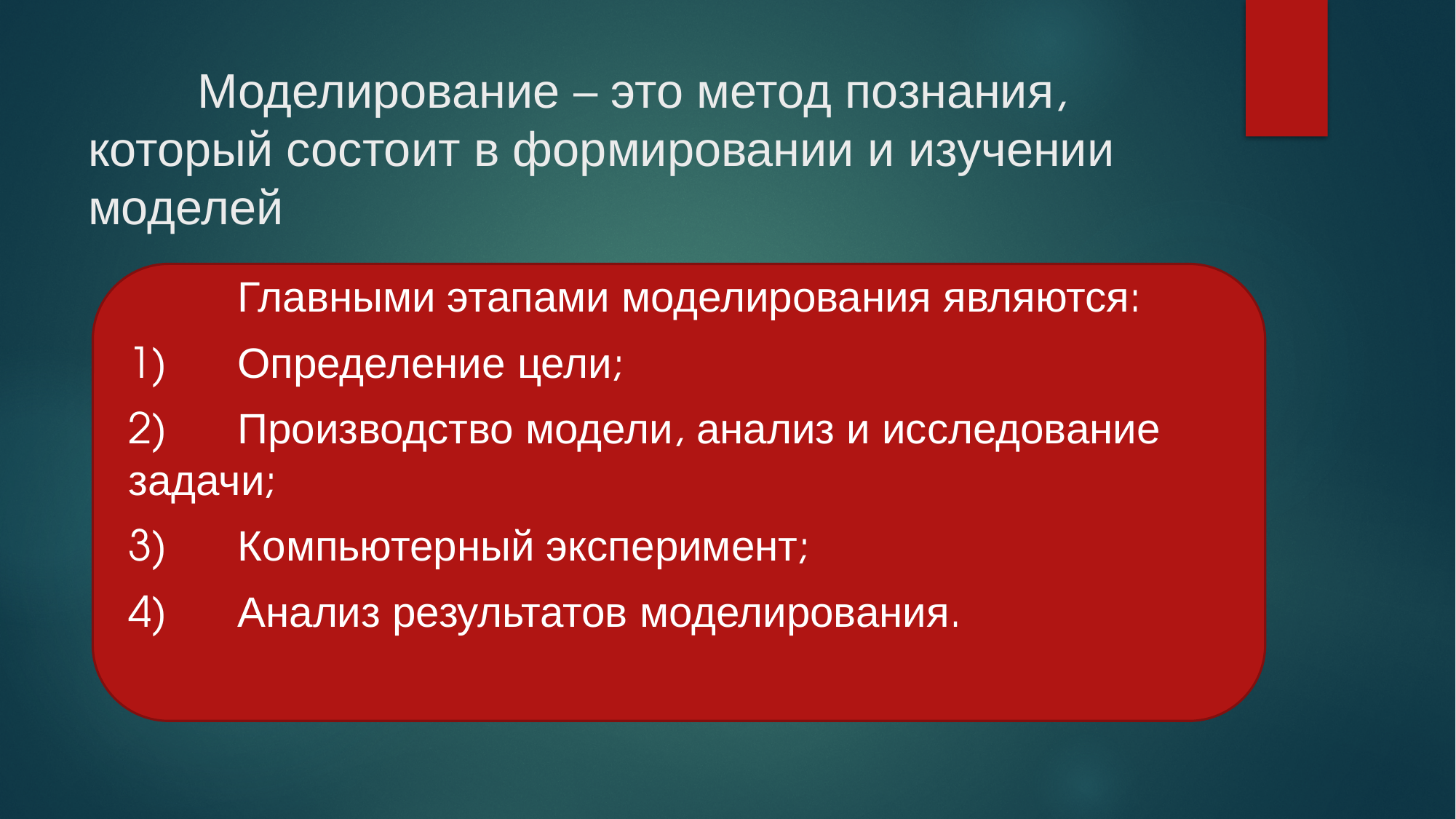

# Моделирование – это метод познания, который состоит в формировании и изучении моделей

	Главными этапами моделирования являются:
1)	Определение цели;
2)	Производство модели, анализ и исследование задачи;
3)	Компьютерный эксперимент;
4)	Анализ результатов моделирования.